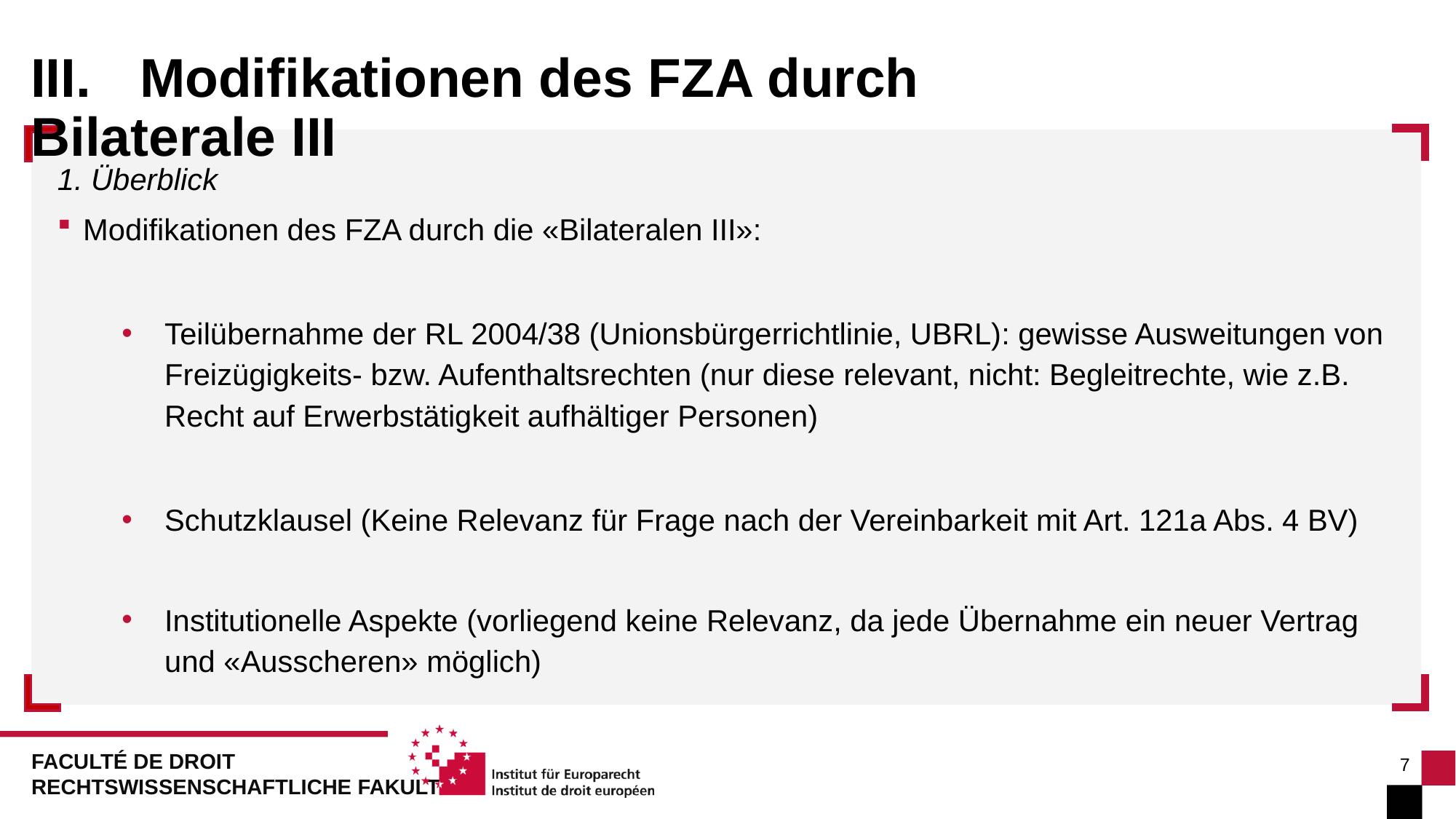

III. 	Modifikationen des FZA durch Bilaterale III

1. Überblick
Modifikationen des FZA durch die «Bilateralen III»:

Teilübernahme der RL 2004/38 (Unionsbürgerrichtlinie, UBRL): gewisse Ausweitungen von Freizügigkeits- bzw. Aufenthaltsrechten (nur diese relevant, nicht: Begleitrechte, wie z.B. Recht auf Erwerbstätigkeit aufhältiger Personen)

Schutzklausel (Keine Relevanz für Frage nach der Vereinbarkeit mit Art. 121a Abs. 4 BV)

Institutionelle Aspekte (vorliegend keine Relevanz, da jede Übernahme ein neuer Vertrag und «Ausscheren» möglich)

7